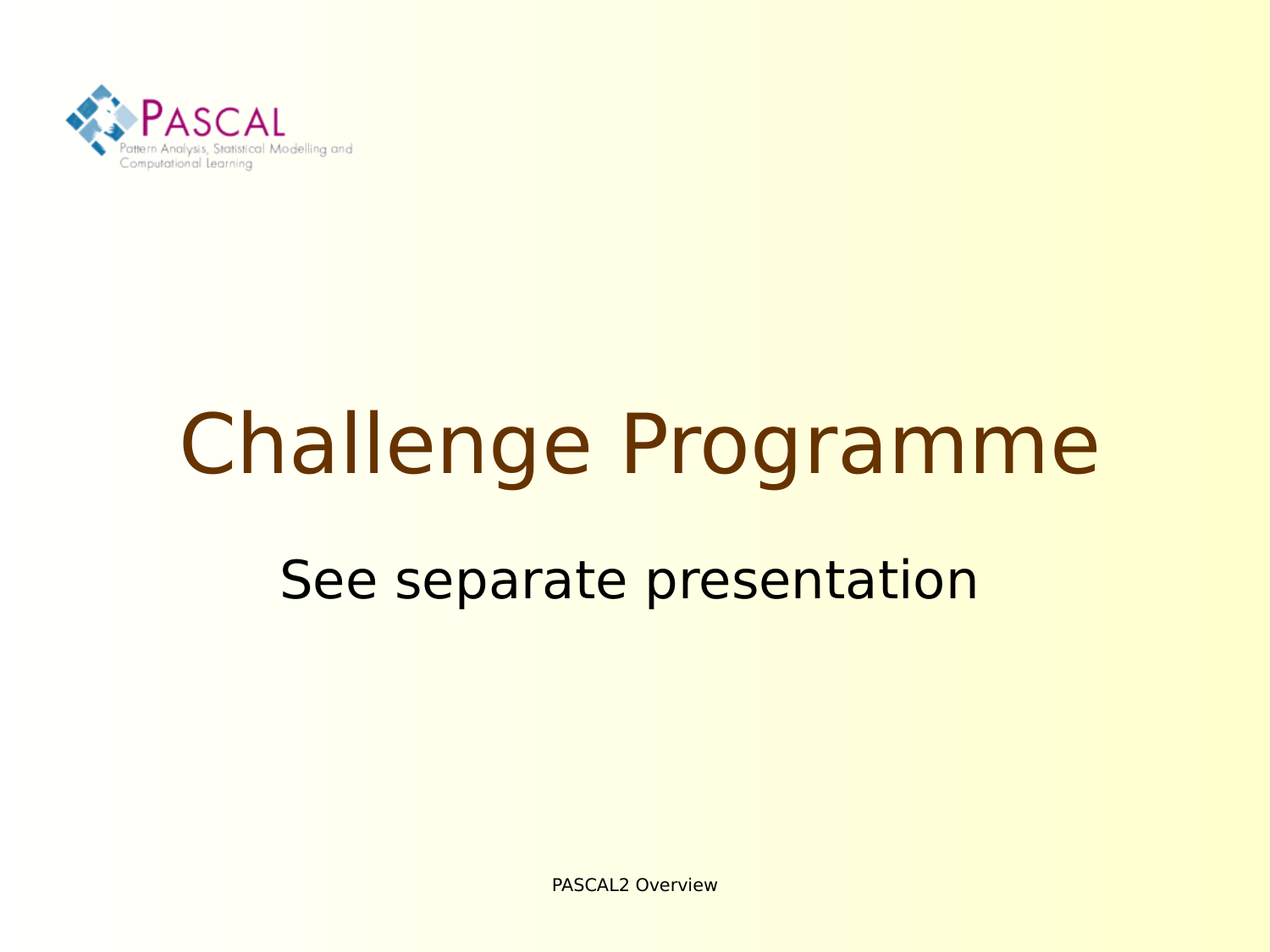

# Challenge Programme
See separate presentation
PASCAL2 Overview